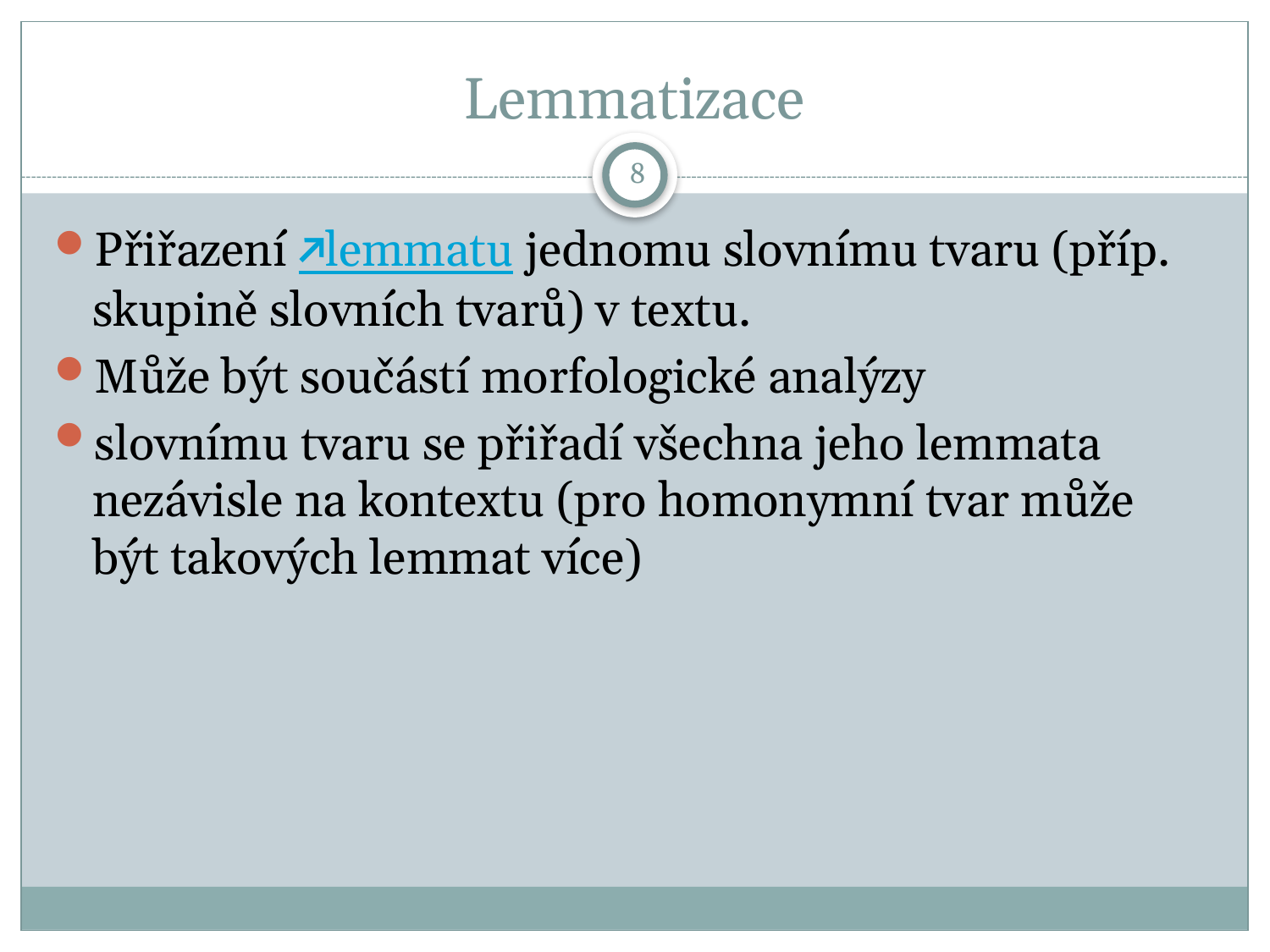

# Lemmatizace
8
Přiřazení ↗lemmatu jednomu slovnímu tvaru (příp. skupině slovních tvarů) v textu.
Může být součástí morfologické analýzy
slovnímu tvaru se přiřadí všechna jeho lemmata nezávisle na kontextu (pro homonymní tvar může být takových lemmat více)